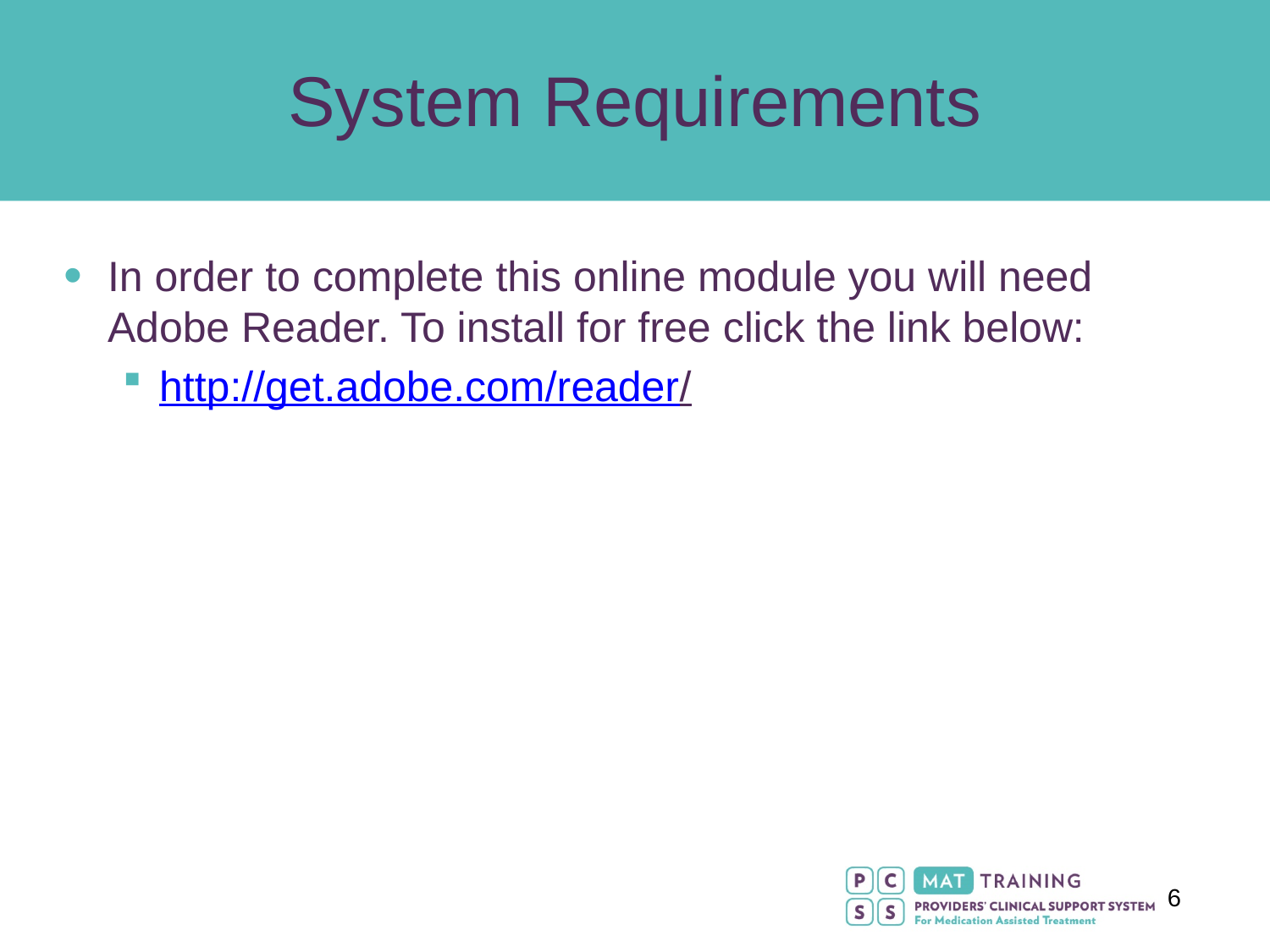

# System Requirements
In order to complete this online module you will need Adobe Reader. To install for free click the link below:
http://get.adobe.com/reader/